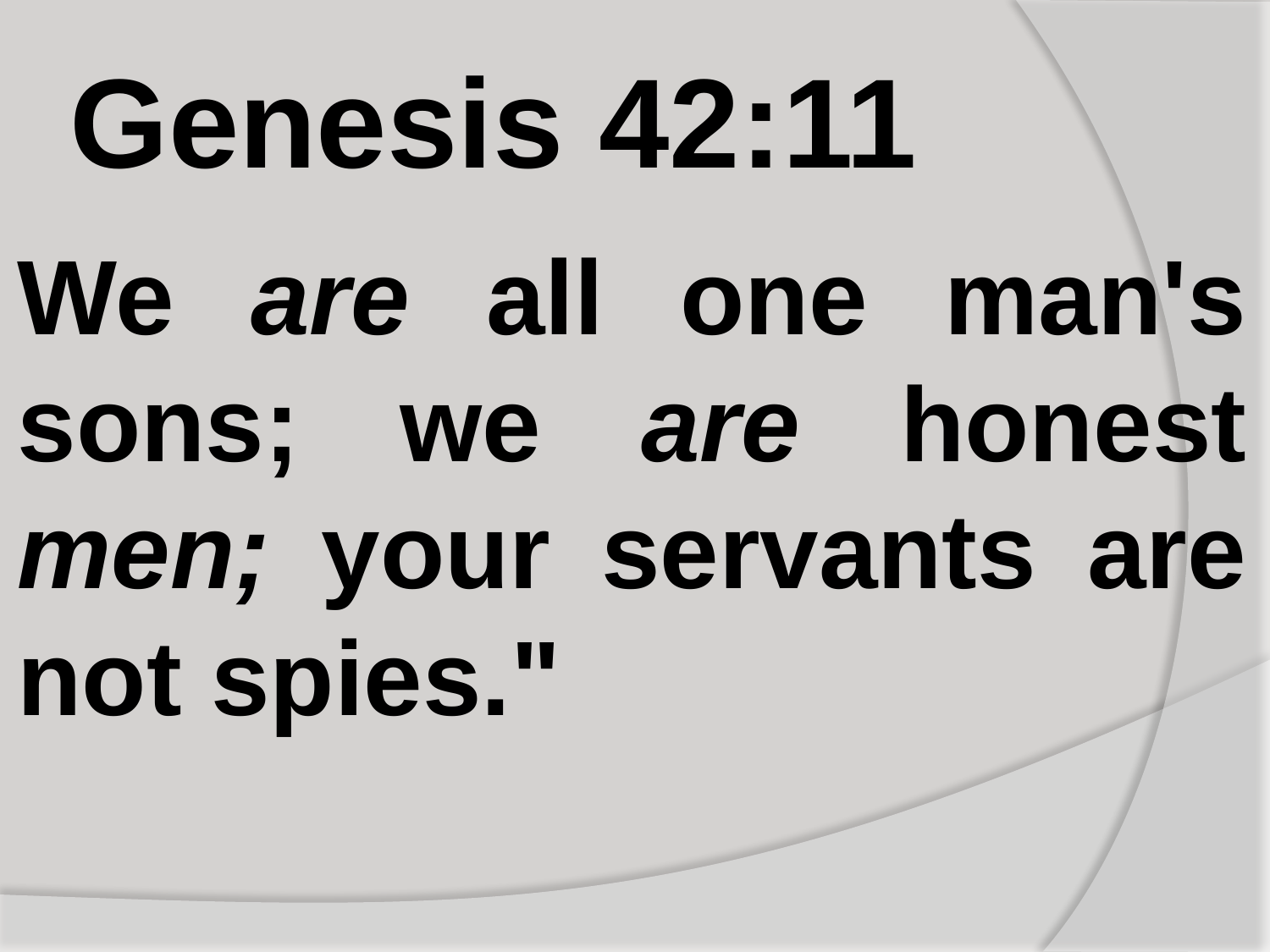

# Genesis 42:11
We are all one man's sons; we are honest men; your servants are not spies."